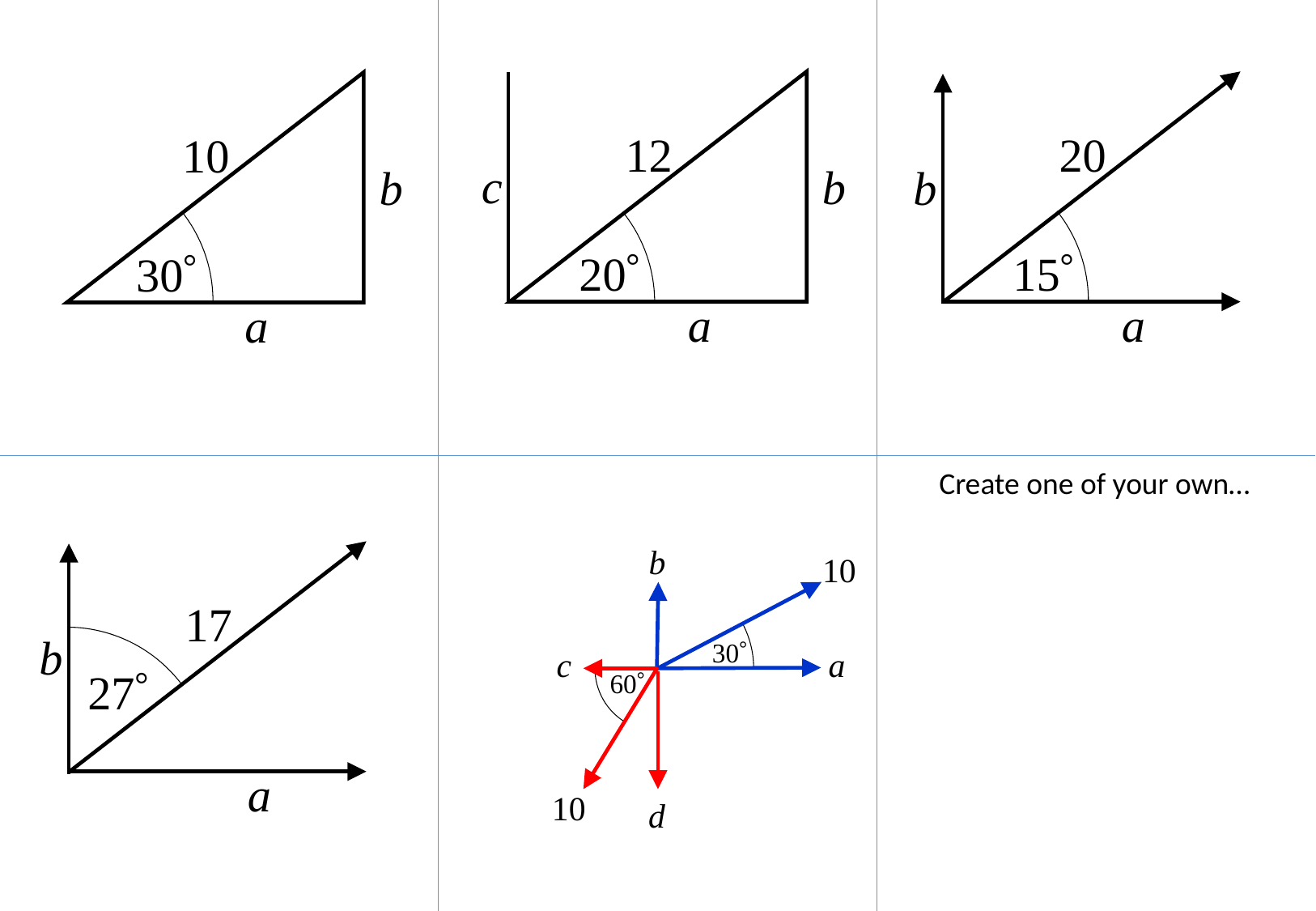

12
20
10
c
b
b
b

20°
15°
30°
a
a
a
Create one of your own…
b
10

17

b

30°
c
a
27°
60°
a
10
d